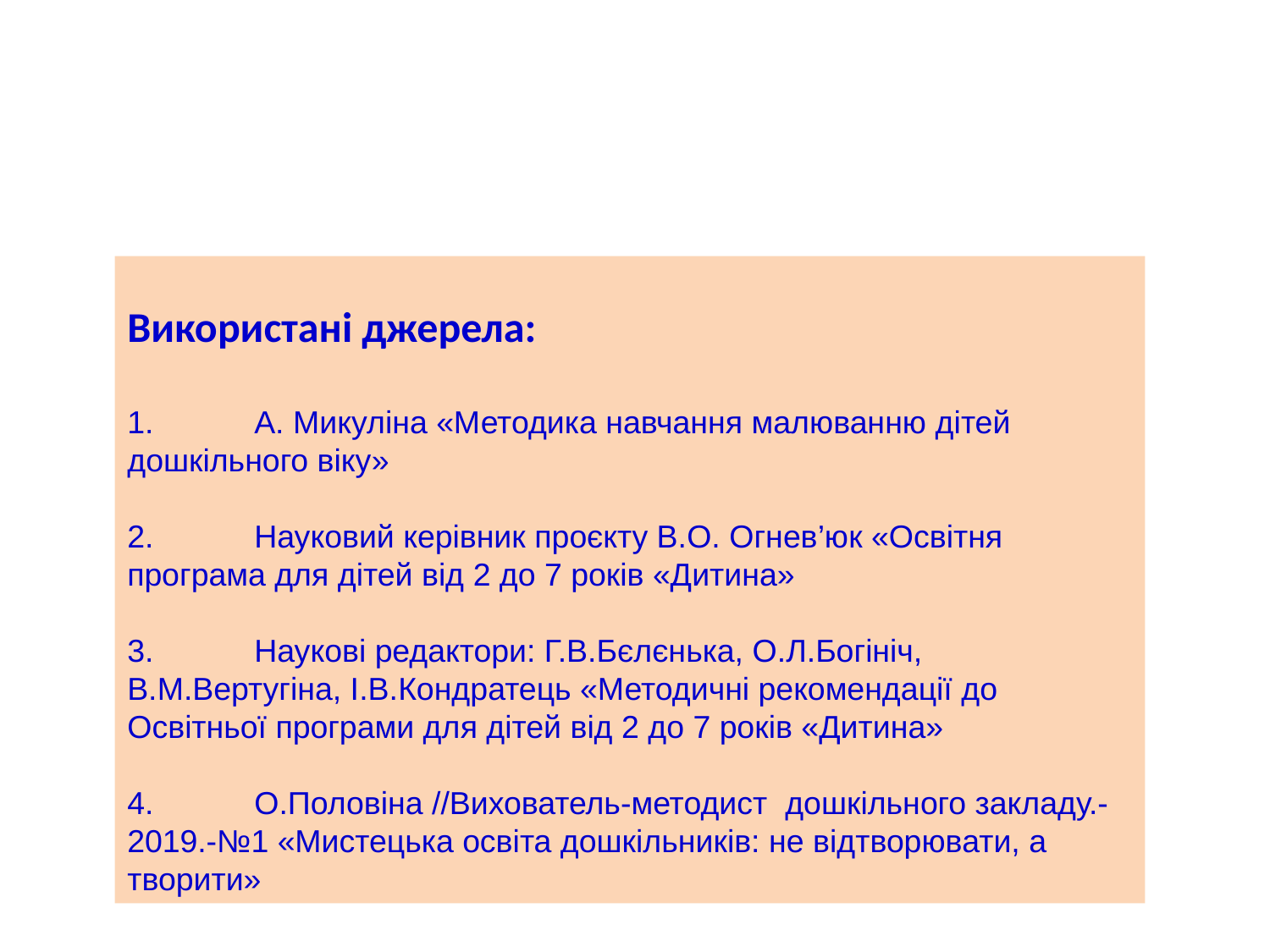

Використані джерела:

1.	А. Микуліна «Методика навчання малюванню дітей дошкільного віку»

2.	Науковий керівник проєкту В.О. Огнев’юк «Освітня програма для дітей від 2 до 7 років «Дитина»

3.	Наукові редактори: Г.В.Бєлєнька, О.Л.Богініч, В.М.Вертугіна, І.В.Кондратець «Методичні рекомендації до Освітньої програми для дітей від 2 до 7 років «Дитина»

4.	О.Половіна //Вихователь-методист  дошкільного закладу.-2019.-№1 «Мистецька освіта дошкільників: не відтворювати, а творити»